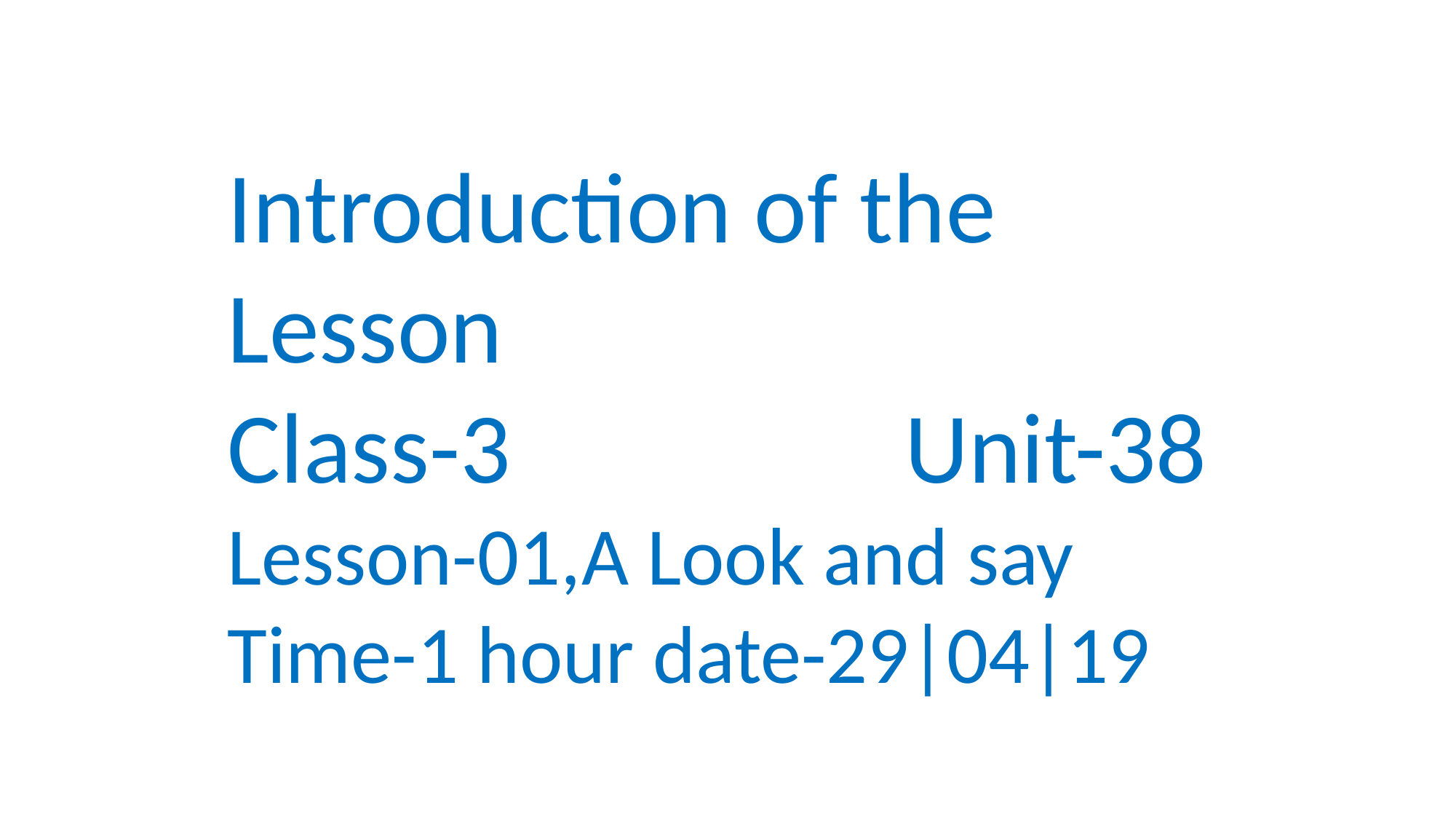

Introduction of the Lesson
Class-3 				 Unit-38
Lesson-01,A Look and say
Time-1 hour date-29|04|19